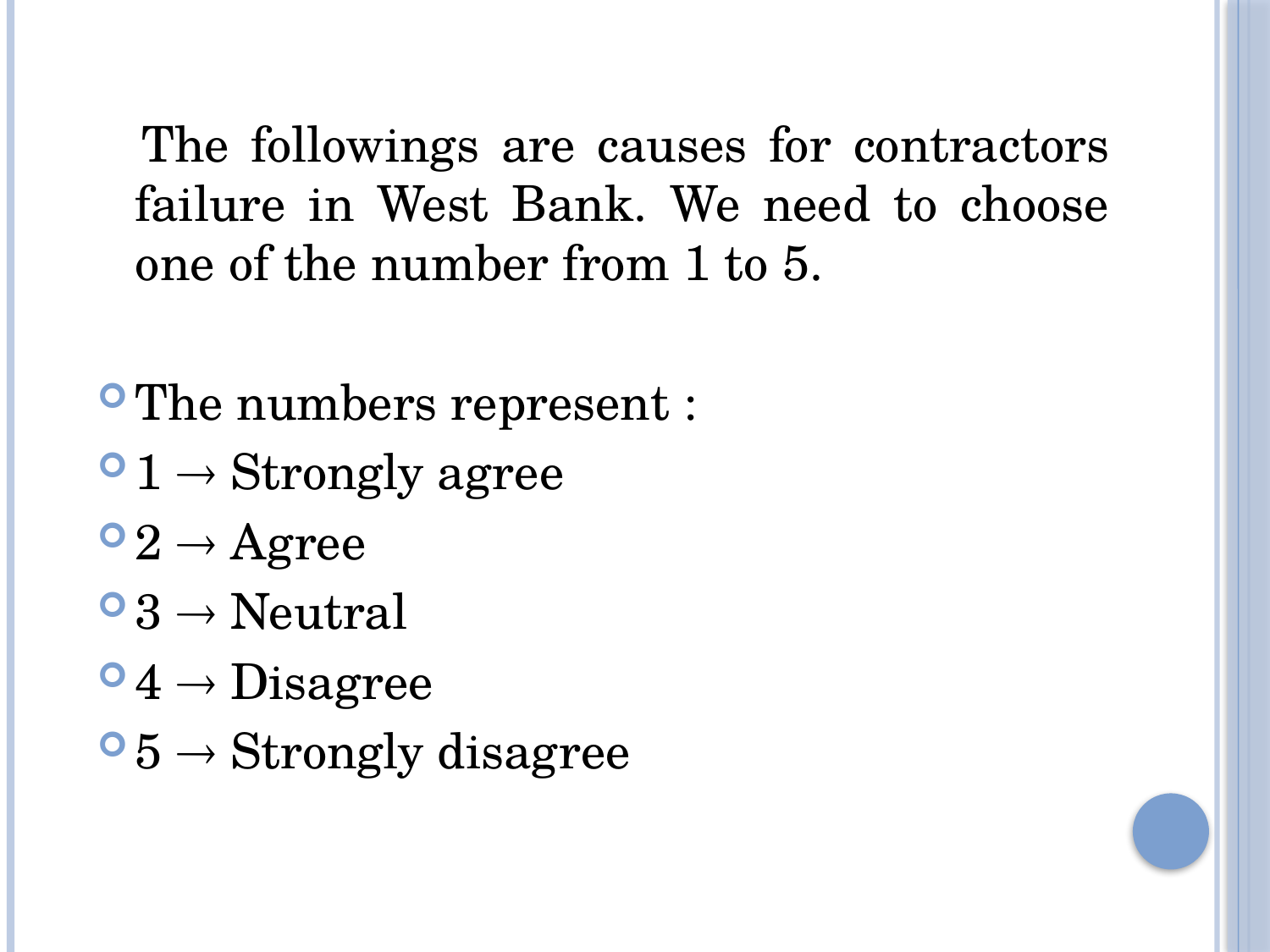

The followings are causes for contractors failure in West Bank. We need to choose one of the number from 1 to 5.

The numbers represent :
1 → Strongly agree
2 → Agree
3 → Neutral
4 → Disagree
5 → Strongly disagree